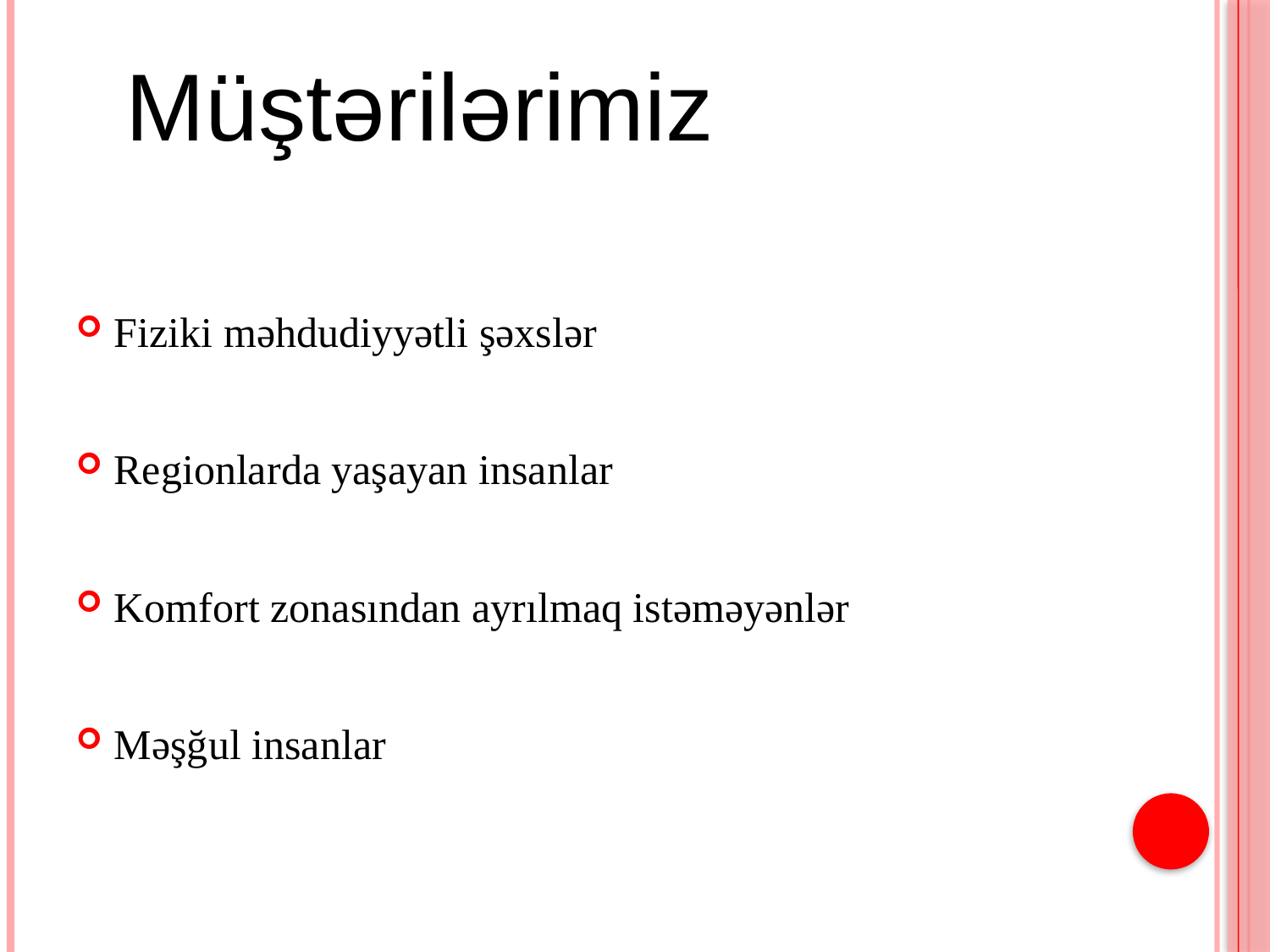

Müştərilərimiz
Fiziki məhdudiyyətli şəxslər
Regionlarda yaşayan insanlar
Komfort zonasından ayrılmaq istəməyənlər
Məşğul insanlar